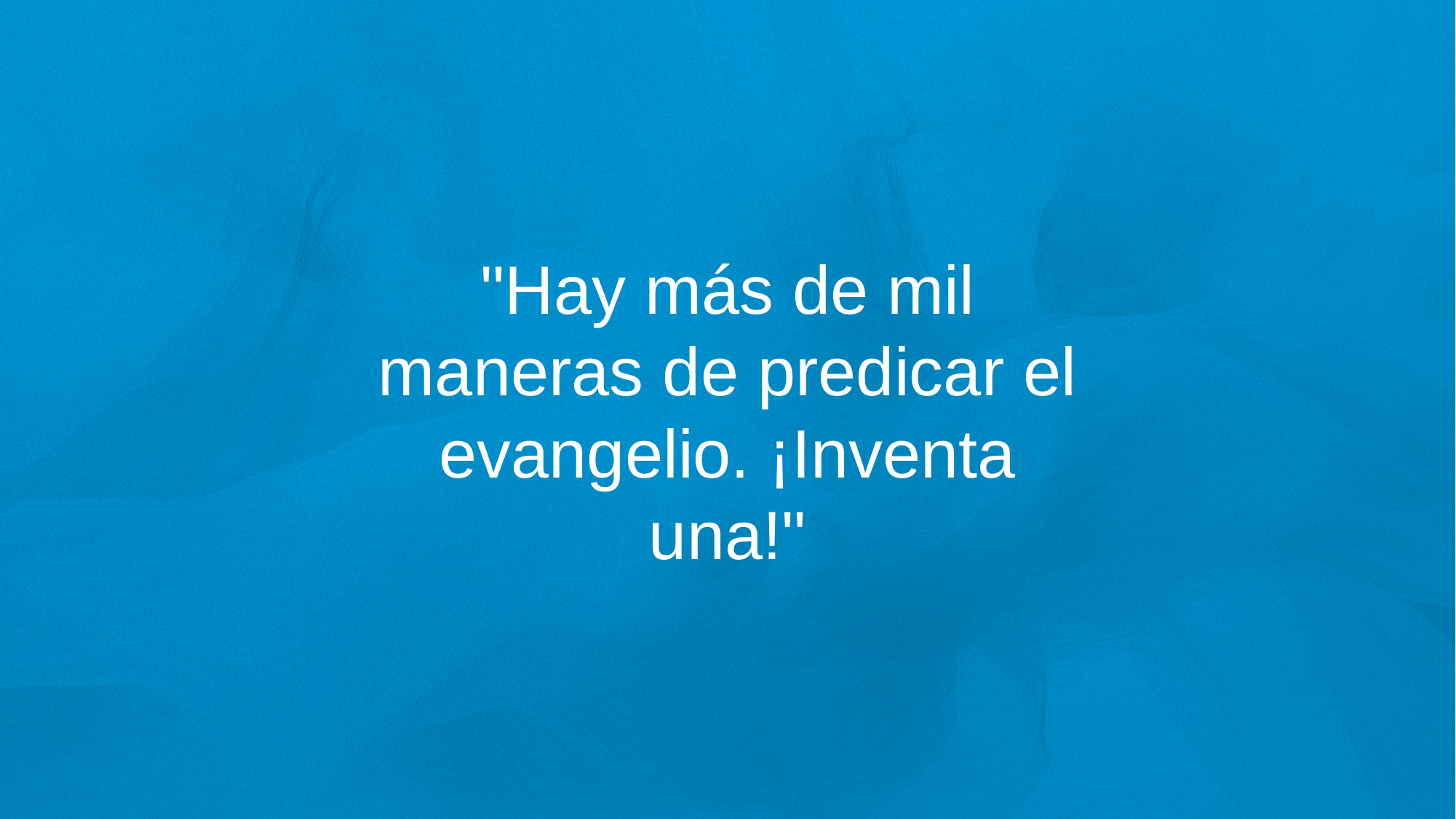

"Hay más de mil maneras de predicar el evangelio. ¡Inventa una!"